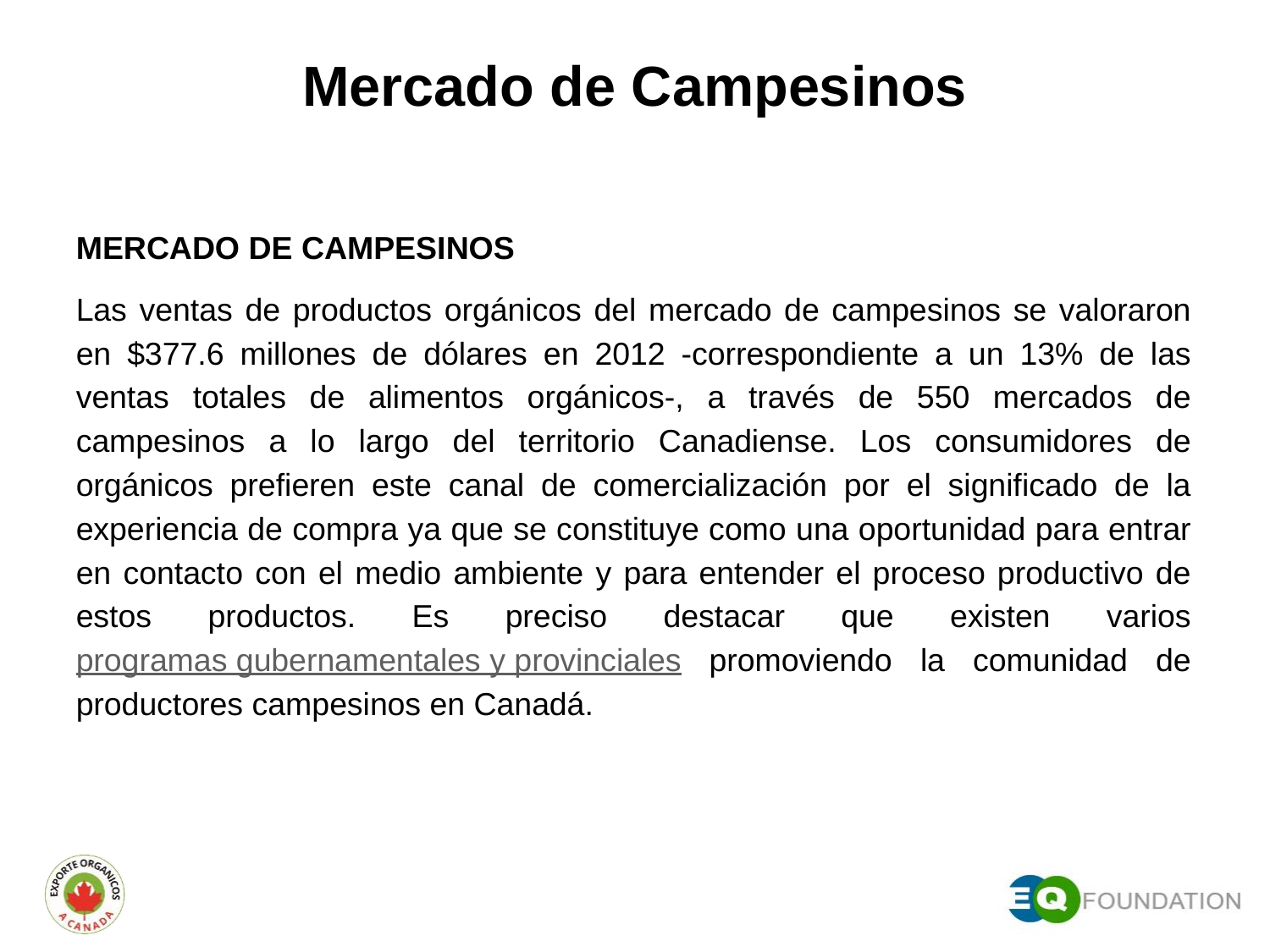

# Mercado de Campesinos
Mercado de Campesinos
Las ventas de productos orgánicos del mercado de campesinos se valoraron en $377.6 millones de dólares en 2012 -correspondiente a un 13% de las ventas totales de alimentos orgánicos-, a través de 550 mercados de campesinos a lo largo del territorio Canadiense. Los consumidores de orgánicos prefieren este canal de comercialización por el significado de la experiencia de compra ya que se constituye como una oportunidad para entrar en contacto con el medio ambiente y para entender el proceso productivo de estos productos. Es preciso destacar que existen varios programas gubernamentales y provinciales promoviendo la comunidad de productores campesinos en Canadá.